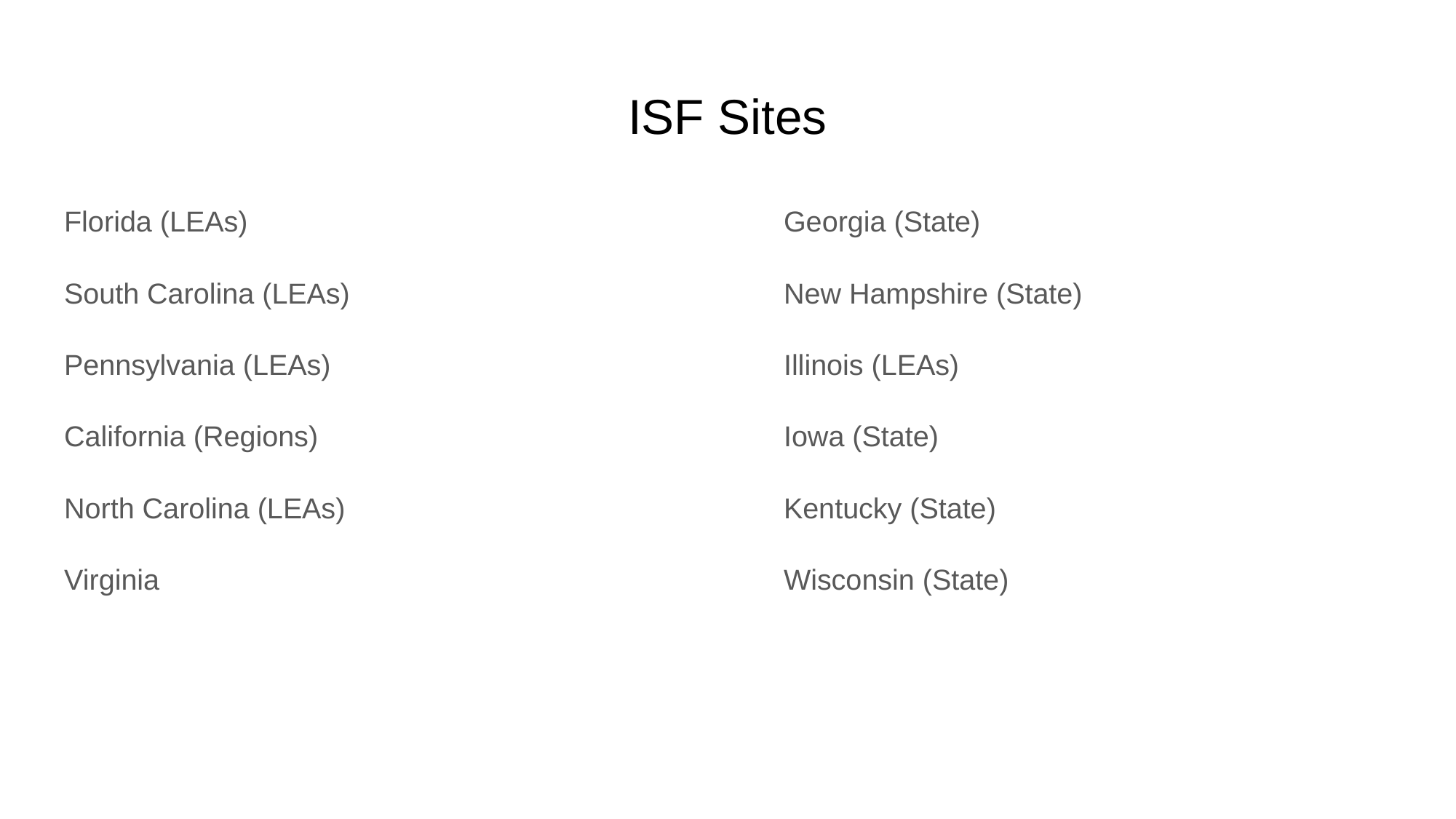

# ISF Sites
Florida (LEAs)
South Carolina (LEAs)
Pennsylvania (LEAs)
California (Regions)
North Carolina (LEAs)
Virginia

Georgia (State)
New Hampshire (State)
Illinois (LEAs)
Iowa (State)
Kentucky (State)
Wisconsin (State)